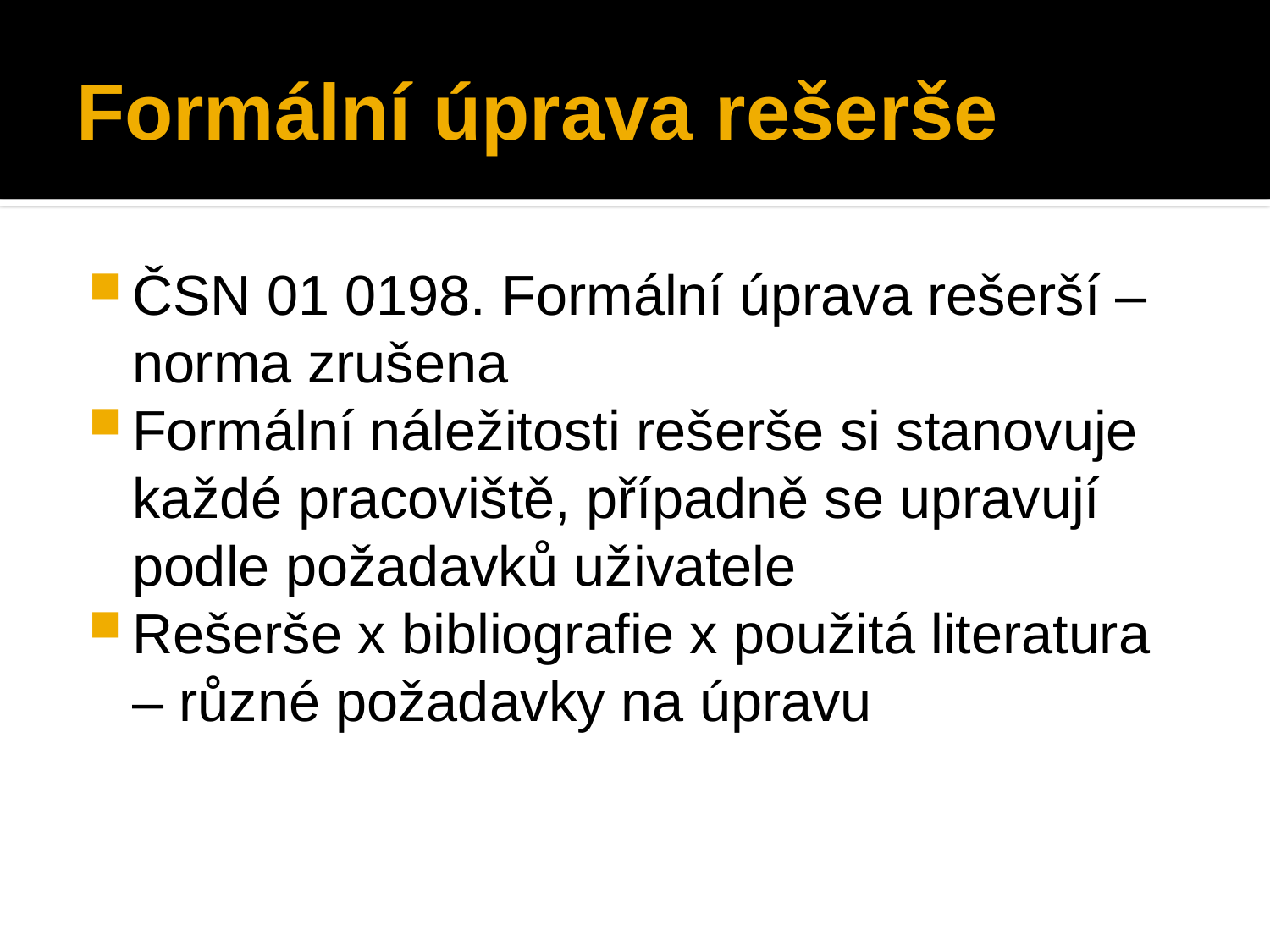

# Formální úprava rešerše
ČSN 01 0198. Formální úprava rešerší – norma zrušena
Formální náležitosti rešerše si stanovuje každé pracoviště, případně se upravují podle požadavků uživatele
Rešerše x bibliografie x použitá literatura – různé požadavky na úpravu